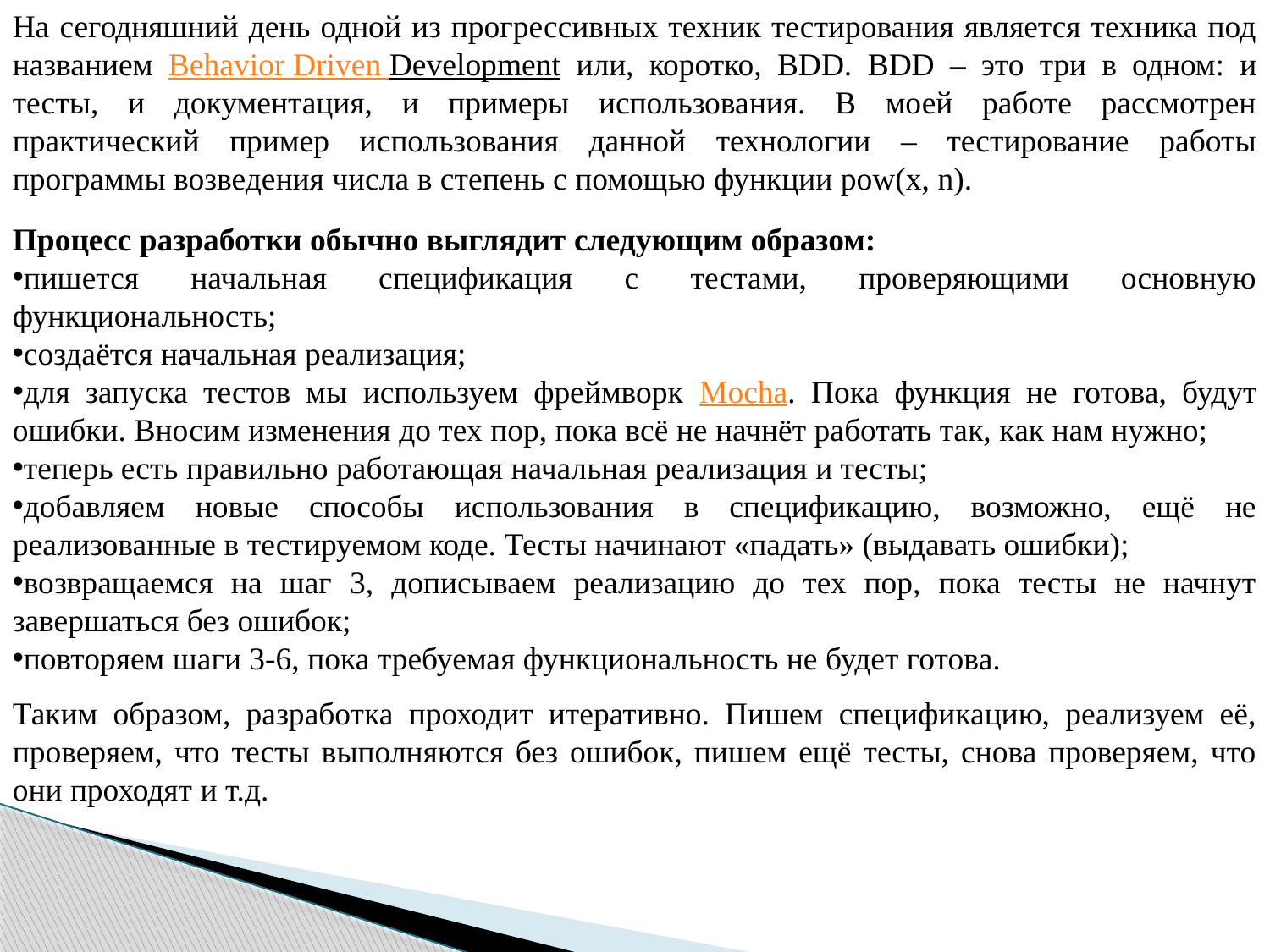

На сегодняшний день одной из прогрессивных техник тестирования является техника под названием Behavior Driven Development или, коротко, BDD. BDD – это три в одном: и тесты, и документация, и примеры использования. В моей работе рассмотрен практический пример использования данной технологии – тестирование работы программы возведения числа в степень с помощью функции pow(x, n).

Процесс разработки обычно выглядит следующим образом:
пишется начальная спецификация с тестами, проверяющими основную функциональность;
создаётся начальная реализация;
для запуска тестов мы используем фреймворк Mocha. Пока функция не готова, будут ошибки. Вносим изменения до тех пор, пока всё не начнёт работать так, как нам нужно;
теперь есть правильно работающая начальная реализация и тесты;
добавляем новые способы использования в спецификацию, возможно, ещё не реализованные в тестируемом коде. Тесты начинают «падать» (выдавать ошибки);
возвращаемся на шаг 3, дописываем реализацию до тех пор, пока тесты не начнут завершаться без ошибок;
повторяем шаги 3-6, пока требуемая функциональность не будет готова.

Таким образом, разработка проходит итеративно. Пишем спецификацию, реализуем её, проверяем, что тесты выполняются без ошибок, пишем ещё тесты, снова проверяем, что они проходят и т.д.